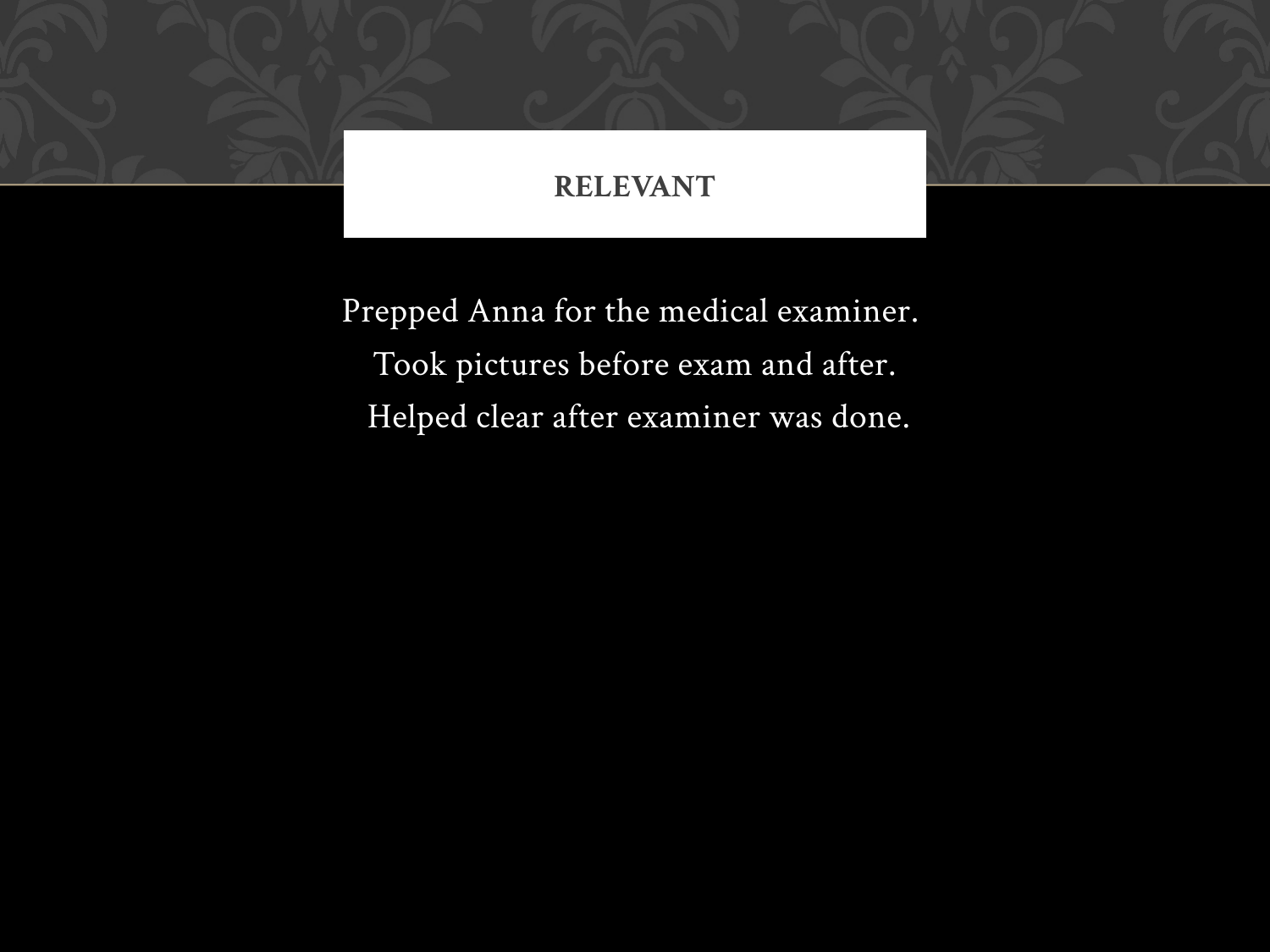

# Relevant
Prepped Anna for the medical examiner.
Took pictures before exam and after.
 Helped clear after examiner was done.